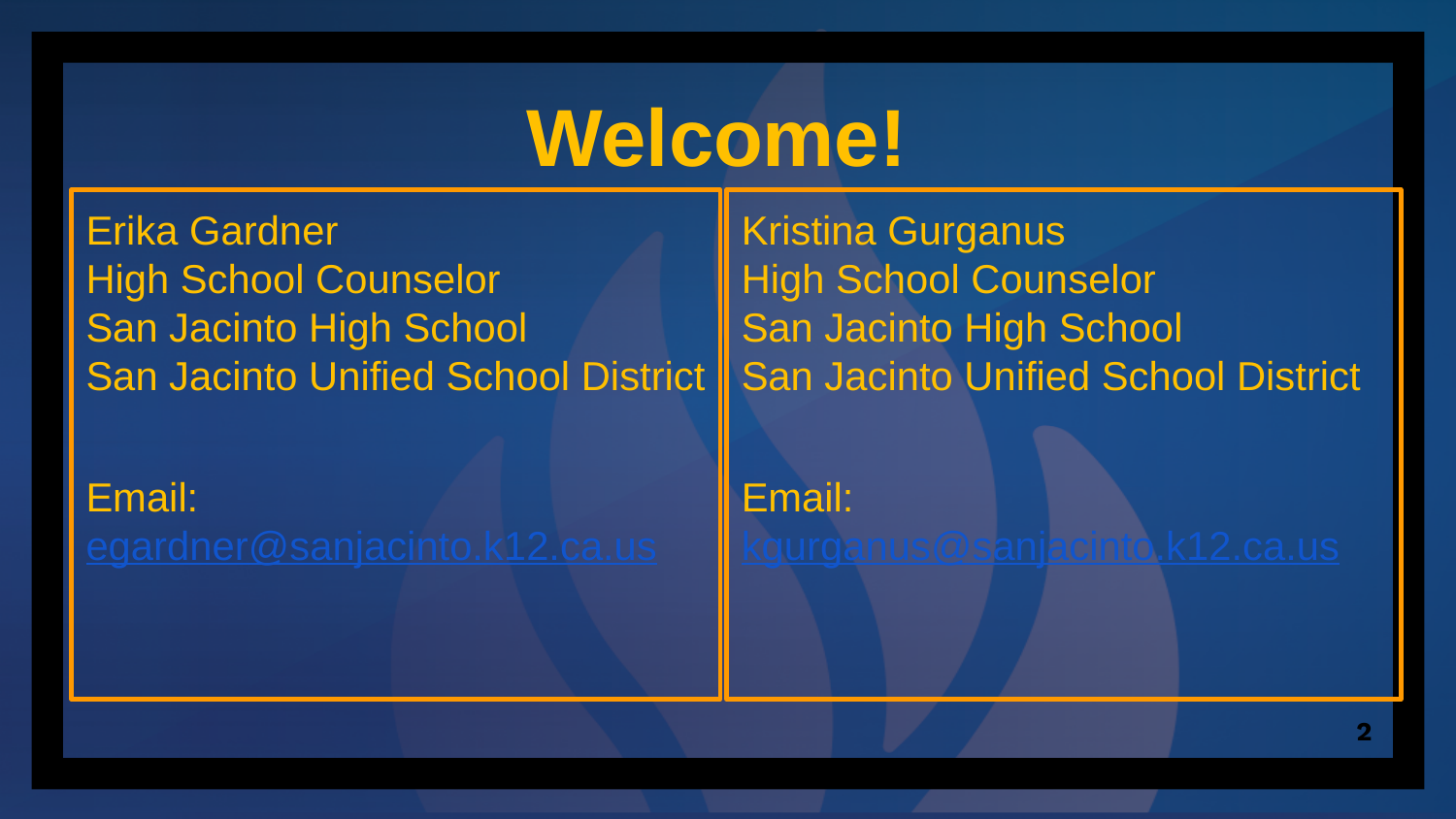

# Welcome!

Erika Gardner
High School Counselor
San Jacinto High School
San Jacinto Unified School District

Email: egardner@sanjacinto.k12.ca.us
Kristina Gurganus
High School Counselor
San Jacinto High School
San Jacinto Unified School District

Email: kgurganus@sanjacinto.k12.ca.us

2